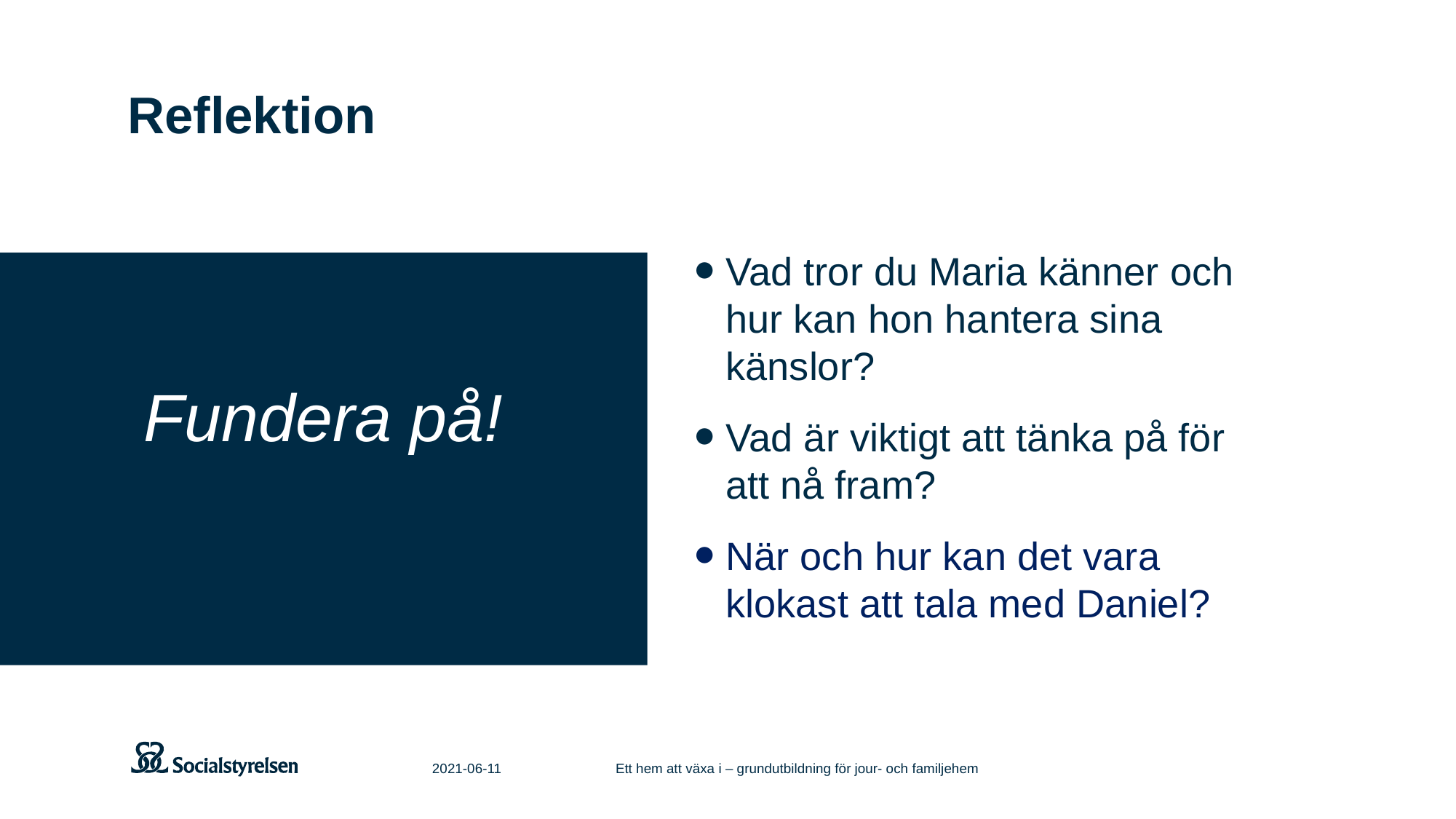

# Reflektion
Vad tror du Maria känner och hur kan hon hantera sina känslor?
Vad är viktigt att tänka på för att nå fram?
När och hur kan det vara klokast att tala med Daniel?

Fundera på!

2021-06-11
Ett hem att växa i – grundutbildning för jour- och familjehem